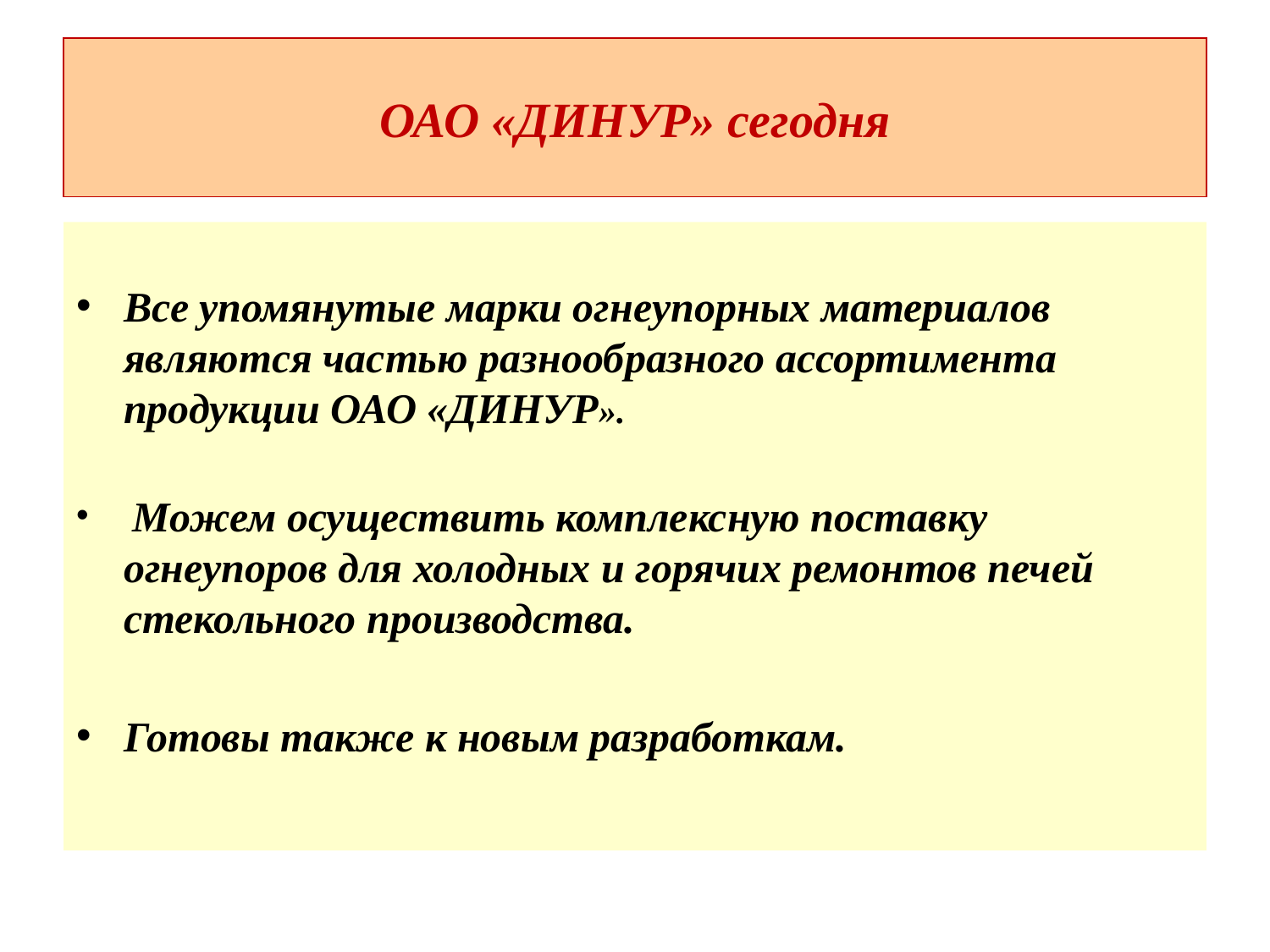

# ОАО «ДИНУР» сегодня

Все упомянутые марки огнеупорных материалов являются частью разнообразного ассортимента продукции ОАО «ДИНУР».

 Можем осуществить комплексную поставку огнеупоров для холодных и горячих ремонтов печей стекольного производства.

Готовы также к новым разработкам.